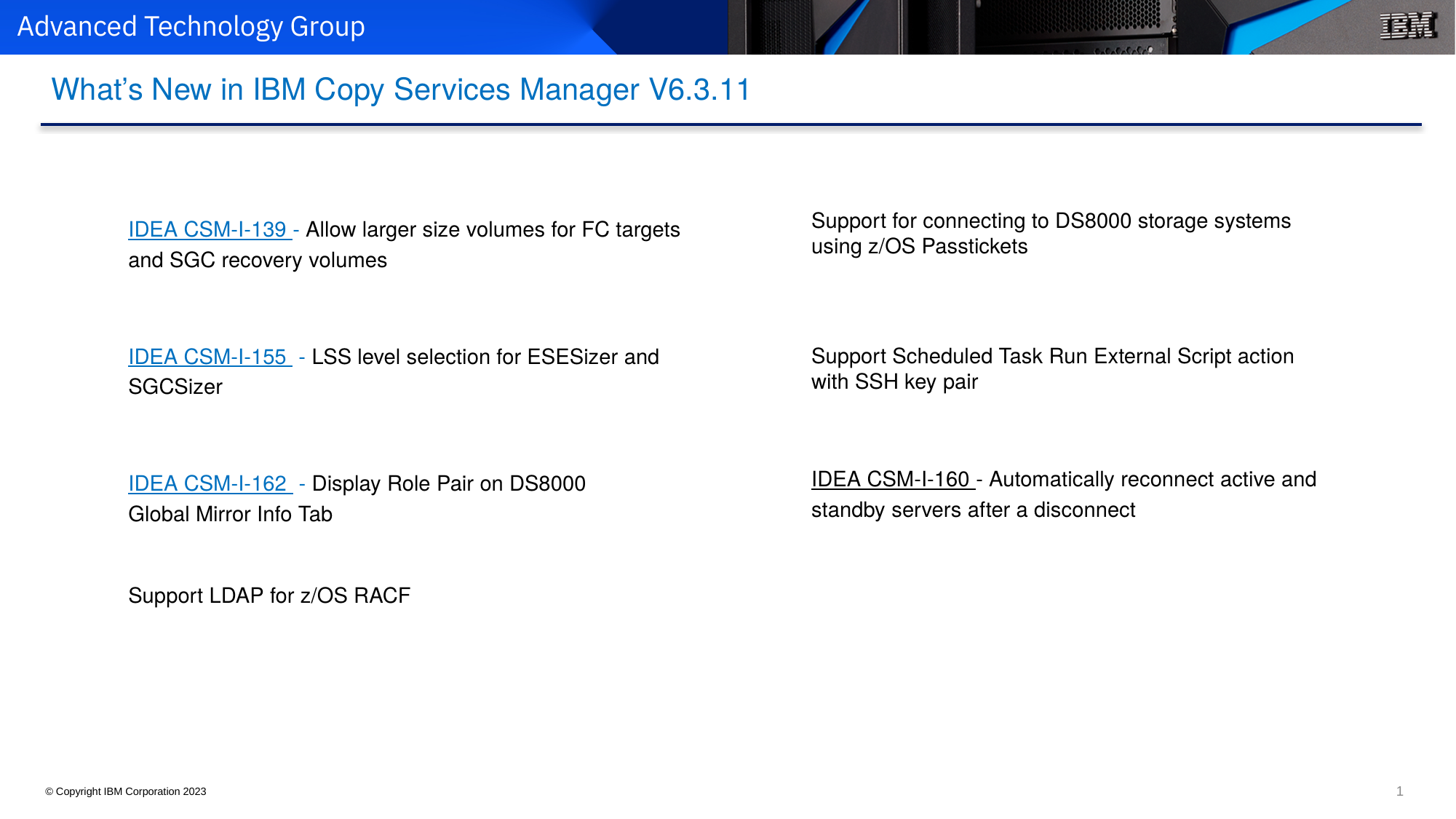

# What’s New in IBM Copy Services Manager V6.3.11
Support for connecting to DS8000 storage systems using z/OS Passtickets
IDEA CSM-I-139 - Allow larger size volumes for FC targets and SGC recovery volumes
IDEA CSM-I-155  - LSS level selection for ESESizer and SGCSizer
Support Scheduled Task Run External Script action with SSH key pair
IDEA CSM-I-160 - Automatically reconnect active and standby servers after a disconnect
IDEA CSM-I-162  - Display Role Pair on DS8000 Global Mirror Info Tab
Support LDAP for z/OS RACF
1